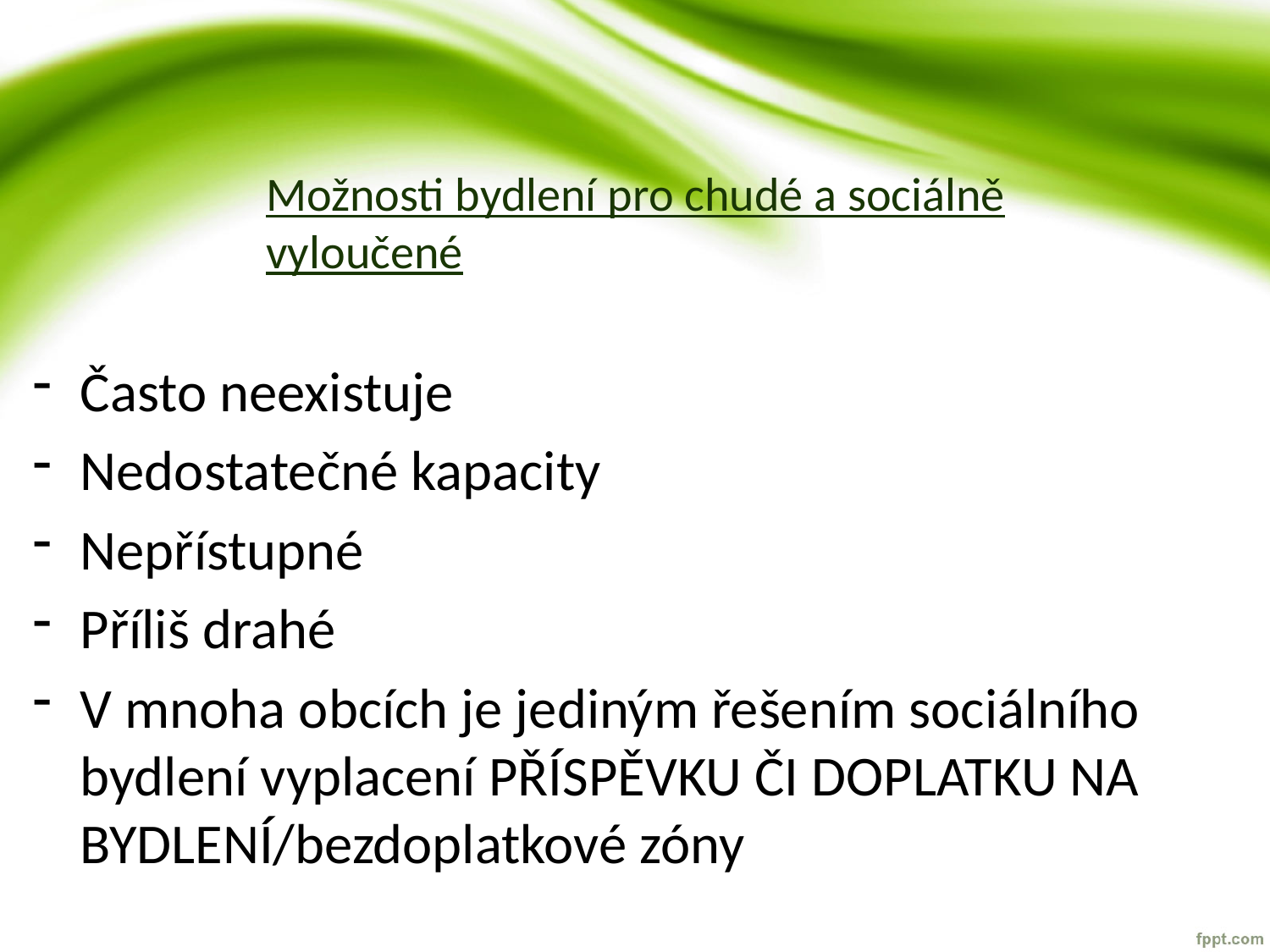

# Možnosti bydlení pro chudé a sociálně vyloučené
Často neexistuje
Nedostatečné kapacity
Nepřístupné
Příliš drahé
V mnoha obcích je jediným řešením sociálního bydlení vyplacení PŘÍSPĚVKU ČI DOPLATKU NA BYDLENÍ/bezdoplatkové zóny